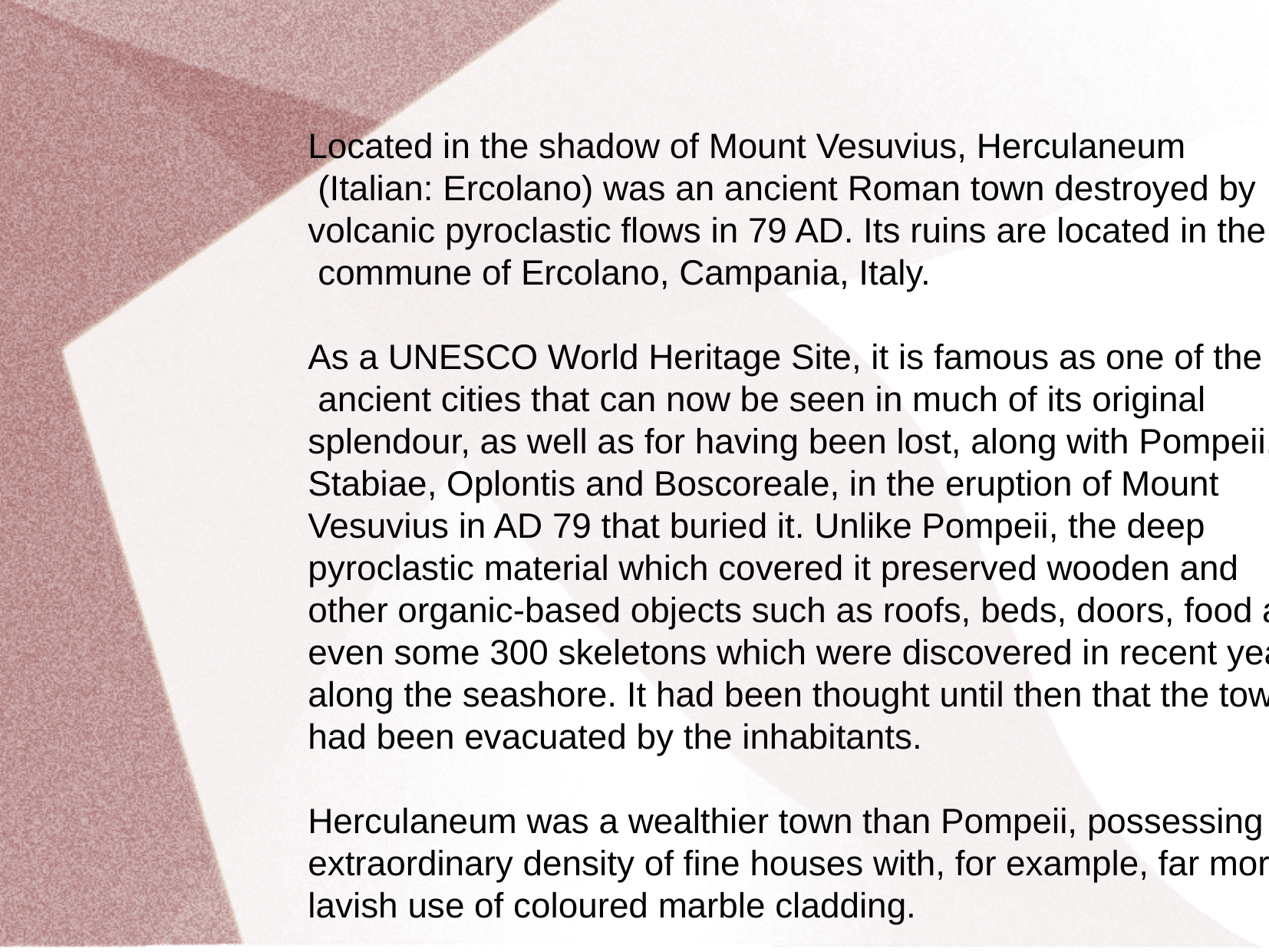

Located in the shadow of Mount Vesuvius, Herculaneum
 (Italian: Ercolano) was an ancient Roman town destroyed by
volcanic pyroclastic flows in 79 AD. Its ruins are located in the
 commune of Ercolano, Campania, Italy.

As a UNESCO World Heritage Site, it is famous as one of the few
 ancient cities that can now be seen in much of its original
splendour, as well as for having been lost, along with Pompeii,
Stabiae, Oplontis and Boscoreale, in the eruption of Mount
Vesuvius in AD 79 that buried it. Unlike Pompeii, the deep
pyroclastic material which covered it preserved wooden and
other organic-based objects such as roofs, beds, doors, food and
even some 300 skeletons which were discovered in recent years
along the seashore. It had been thought until then that the town
had been evacuated by the inhabitants.

Herculaneum was a wealthier town than Pompeii, possessing an
extraordinary density of fine houses with, for example, far more
lavish use of coloured marble cladding.